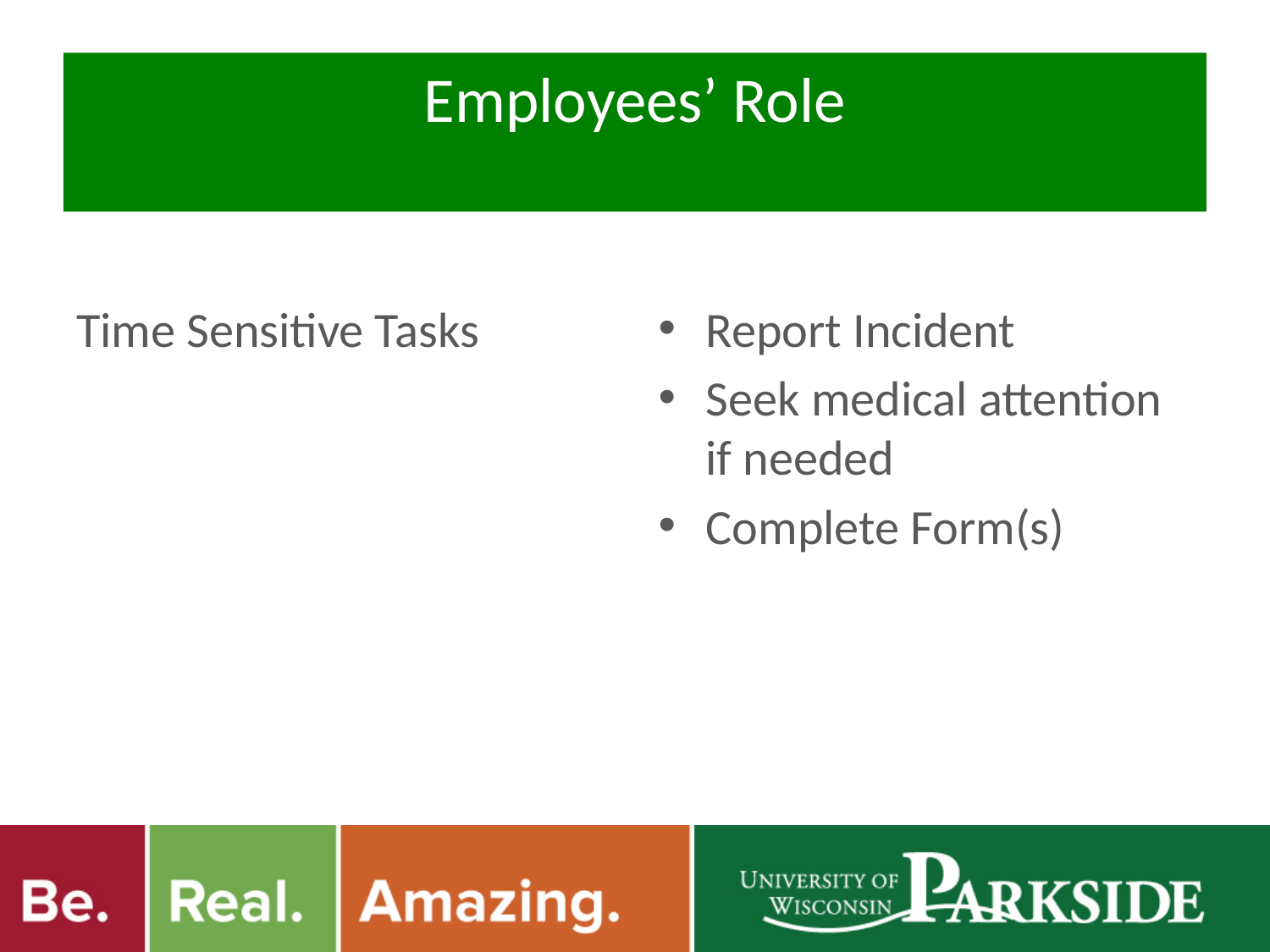

Employees’ Role

Report Incident
Seek medical attention if needed
Complete Form(s)

Time Sensitive Tasks